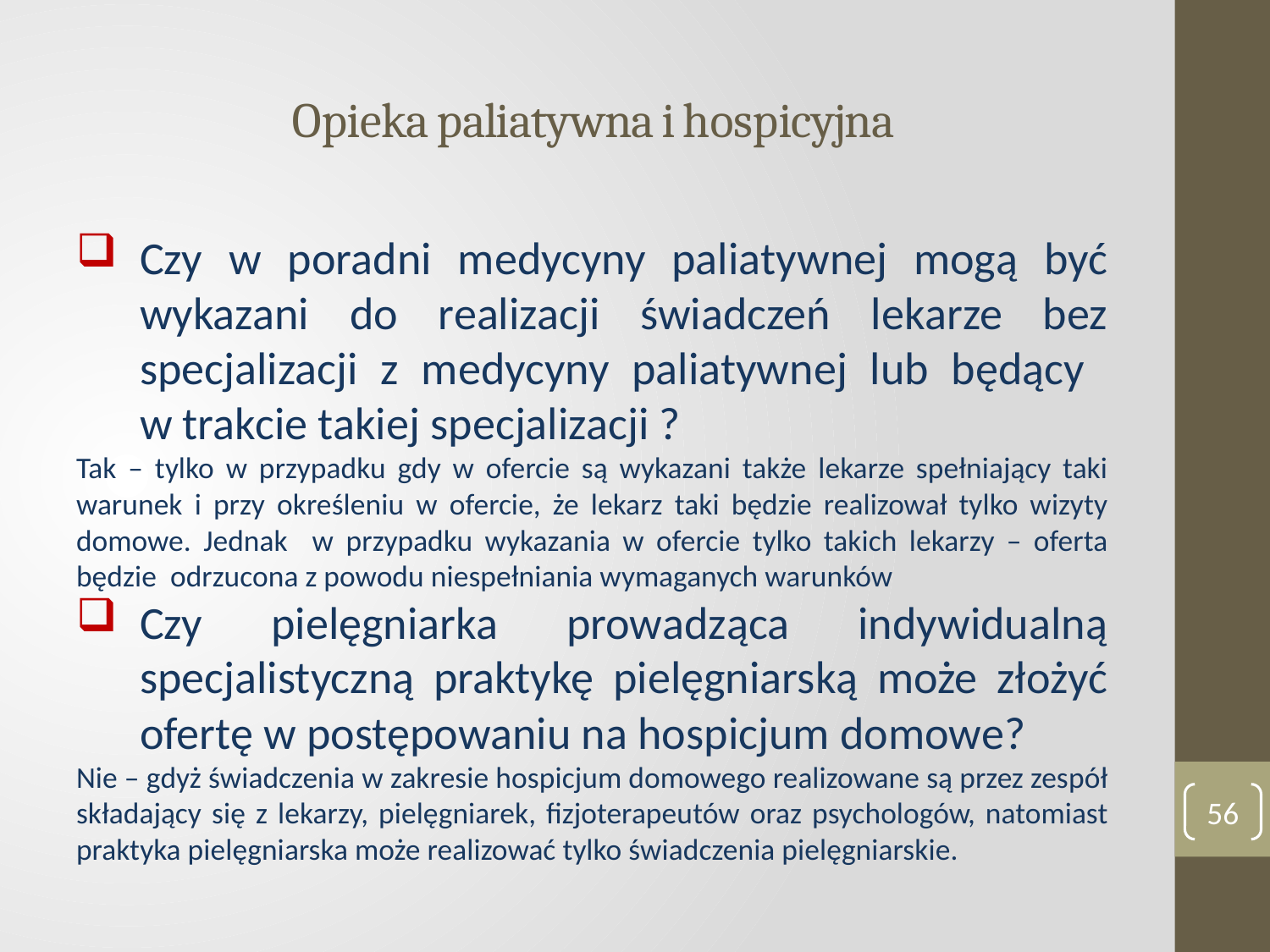

# Opieka paliatywna i hospicyjna
Czy w poradni medycyny paliatywnej mogą być wykazani do realizacji świadczeń lekarze bez specjalizacji z medycyny paliatywnej lub będący
w trakcie takiej specjalizacji ?
Tak – tylko w przypadku gdy w ofercie są wykazani także lekarze spełniający taki warunek i przy określeniu w ofercie, że lekarz taki będzie realizował tylko wizyty domowe. Jednak  w przypadku wykazania w ofercie tylko takich lekarzy – oferta będzie  odrzucona z powodu niespełniania wymaganych warunków
Czy pielęgniarka prowadząca indywidualną specjalistyczną praktykę pielęgniarską może złożyć ofertę w postępowaniu na hospicjum domowe?
Nie – gdyż świadczenia w zakresie hospicjum domowego realizowane są przez zespół składający się z lekarzy, pielęgniarek, fizjoterapeutów oraz psychologów, natomiast praktyka pielęgniarska może realizować tylko świadczenia pielęgniarskie.
56